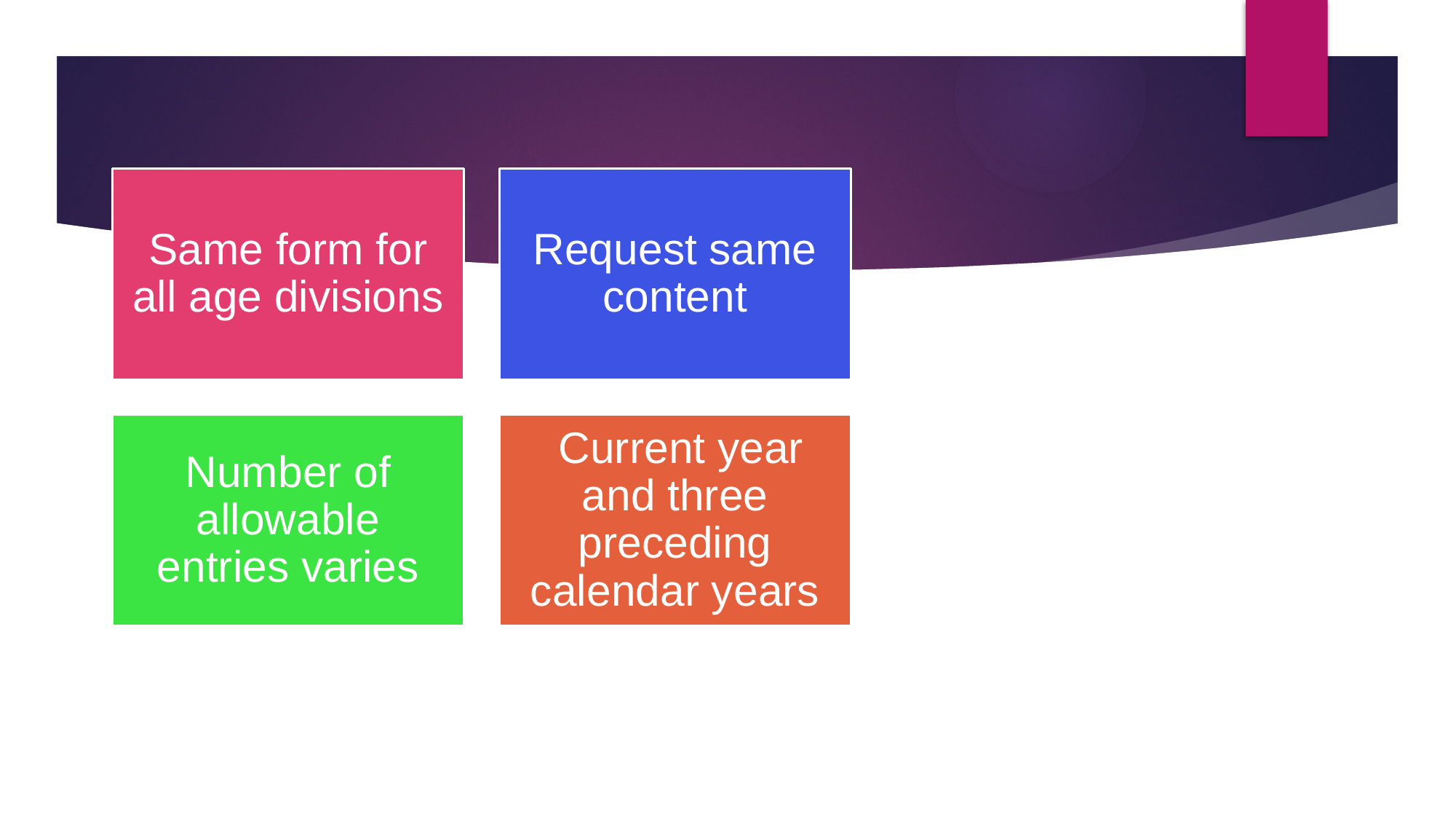

Same form for all age divisions
Request same content
Number of allowable entries varies
 Current year and three preceding calendar years
# Report Form